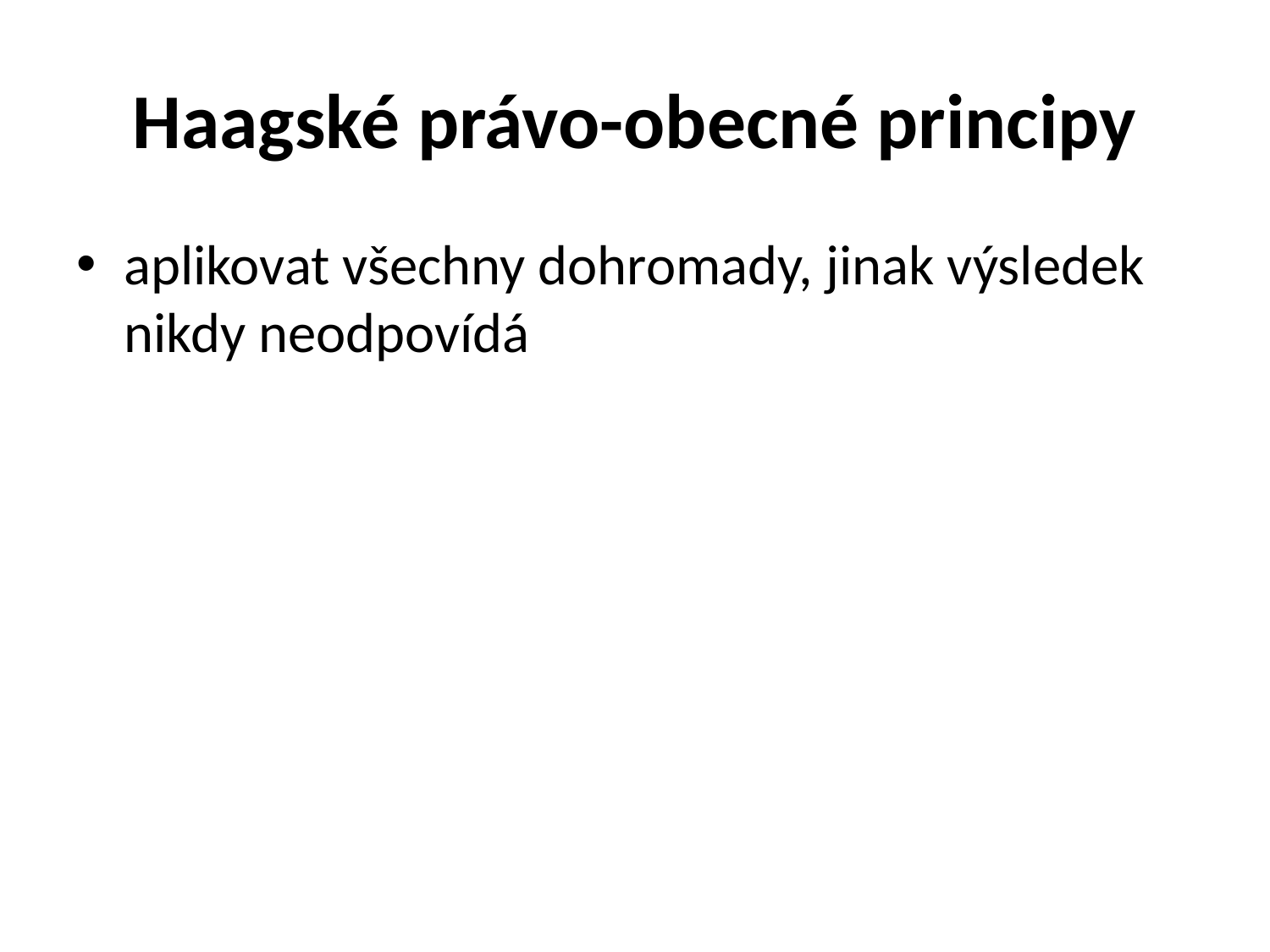

# Haagské právo-obecné principy
aplikovat všechny dohromady, jinak výsledek nikdy neodpovídá